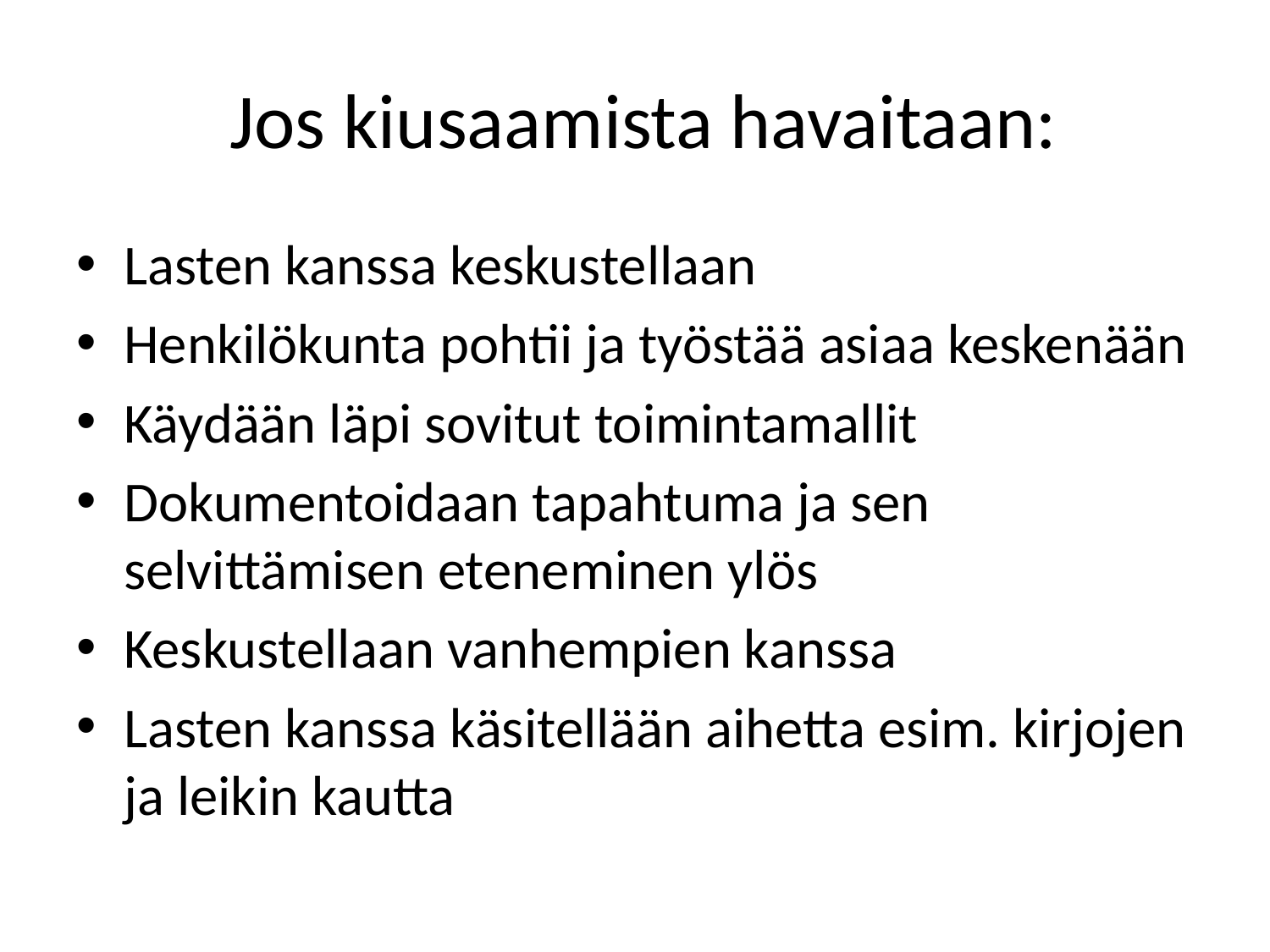

# Jos kiusaamista havaitaan:
Lasten kanssa keskustellaan
Henkilökunta pohtii ja työstää asiaa keskenään
Käydään läpi sovitut toimintamallit
Dokumentoidaan tapahtuma ja sen selvittämisen eteneminen ylös
Keskustellaan vanhempien kanssa
Lasten kanssa käsitellään aihetta esim. kirjojen ja leikin kautta